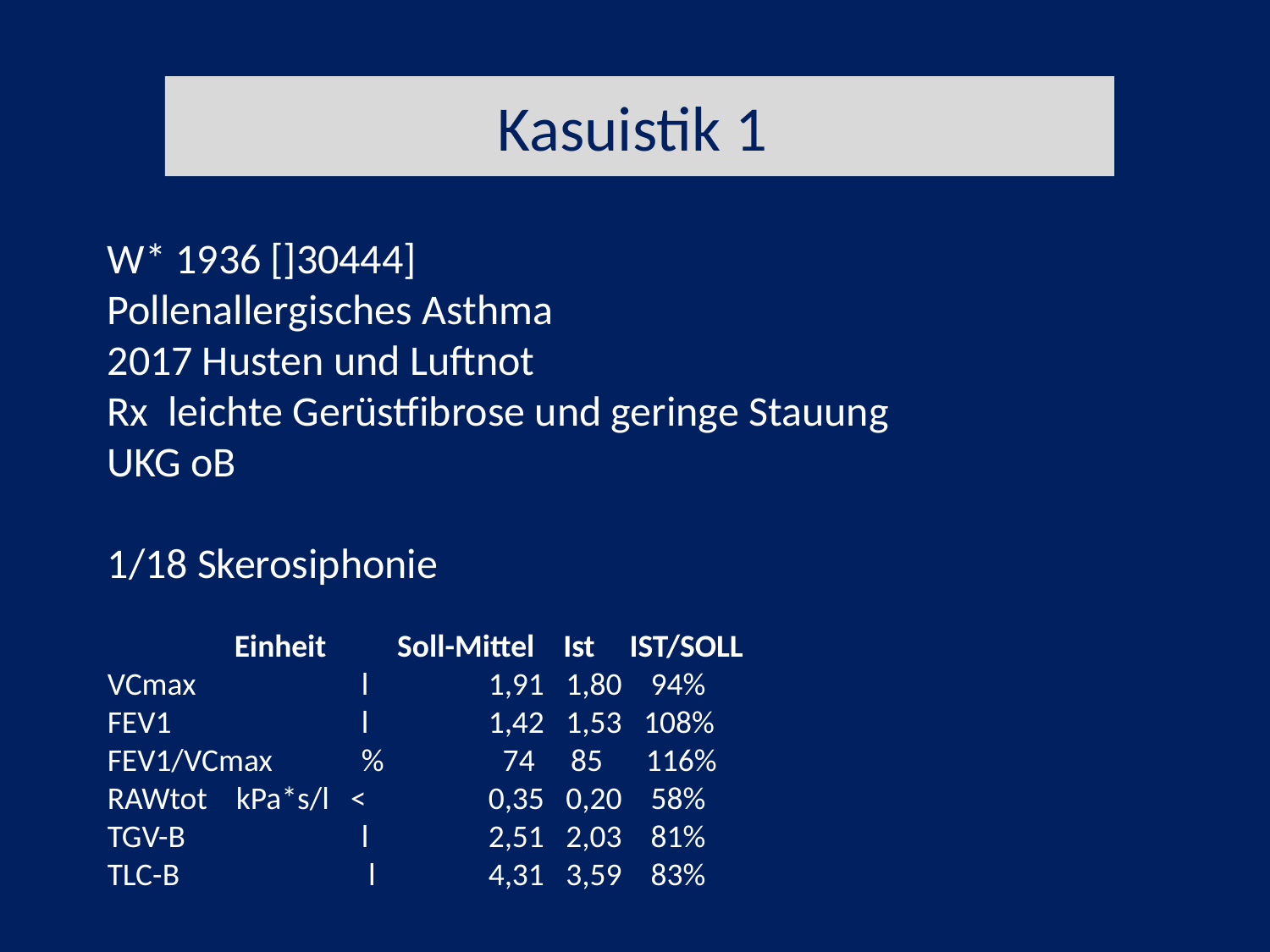

# Kasuistik 1
W* 1936 []30444]
Pollenallergisches Asthma
2017 Husten und Luftnot
Rx  leichte Gerüstfibrose und geringe Stauung
UKG oB

1/18 Skerosiphonie

	Einheit	     Soll-Mittel    Ist	  IST/SOLL
VCmax           	l    	1,91   1,80    94%
FEV1            	l    	1,42   1,53   108%
FEV1/VCmax      	% 	  74     85      116%
RAWtot    kPa*s/l   <	0,35   0,20    58%
TGV-B        	l    	2,51   2,03    81%
TLC-B         	 l    	4,31   3,59    83%